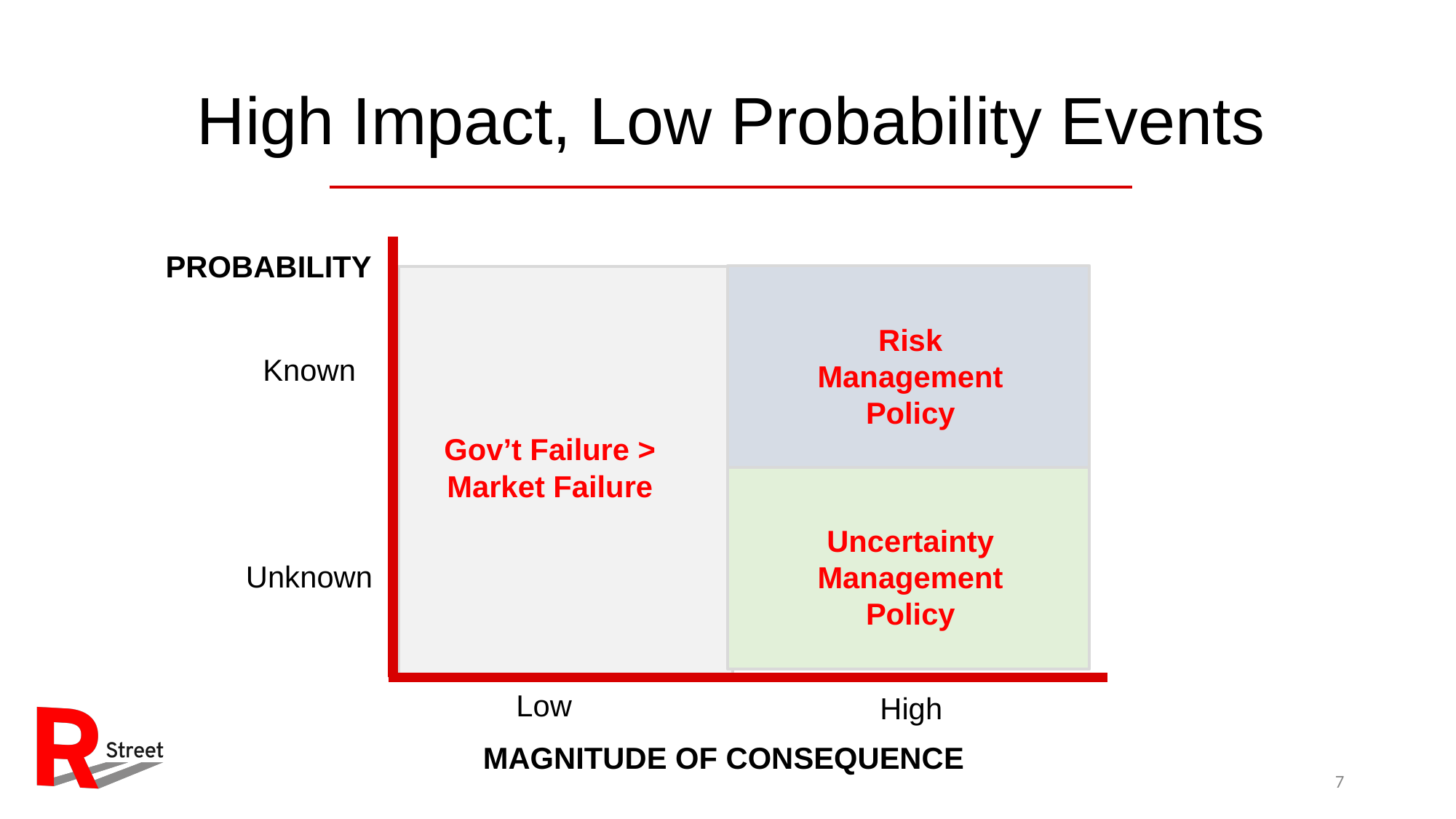

# High Impact, Low Probability Events
PROBABILITY

Risk Management Policy
Known
Gov’t Failure > Market Failure

Uncertainty Management Policy
Unknown
Low
High
MAGNITUDE OF CONSEQUENCE
7